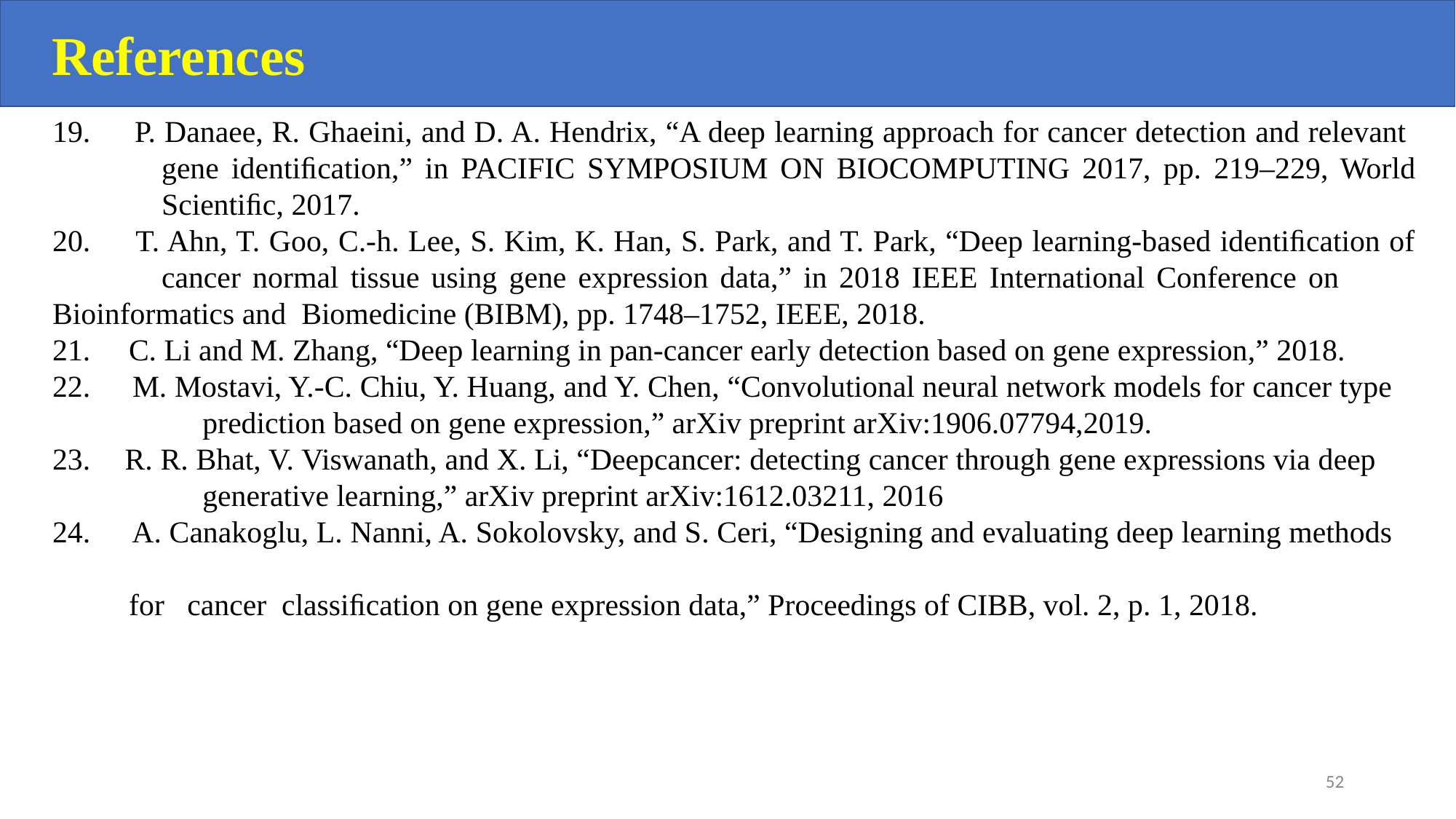

References
19.     P. Danaee, R. Ghaeini, and D. A. Hendrix, “A deep learning approach for cancer detection and relevant  	gene identiﬁcation,” in PACIFIC SYMPOSIUM ON BIOCOMPUTING 2017, pp. 219–229, World 	Scientiﬁc, 2017.
20.     T. Ahn, T. Goo, C.-h. Lee, S. Kim, K. Han, S. Park, and T. Park, “Deep learning-based identiﬁcation of	cancer normal tissue using gene expression data,” in 2018 IEEE International Conference on 	Bioinformatics and  Biomedicine (BIBM), pp. 1748–1752, IEEE, 2018.
21.     C. Li and M. Zhang, “Deep learning in pan-cancer early detection based on gene expression,” 2018.
     M. Mostavi, Y.-C. Chiu, Y. Huang, and Y. Chen, “Convolutional neural network models for cancer type          	prediction based on gene expression,” arXiv preprint arXiv:1906.07794,2019.
    R. R. Bhat, V. Viswanath, and X. Li, “Deepcancer: detecting cancer through gene expressions via deep                	generative learning,” arXiv preprint arXiv:1612.03211, 2016
     A. Canakoglu, L. Nanni, A. Sokolovsky, and S. Ceri, “Designing and evaluating deep learning methods
          for   cancer  classiﬁcation on gene expression data,” Proceedings of CIBB, vol. 2, p. 1, 2018.

52